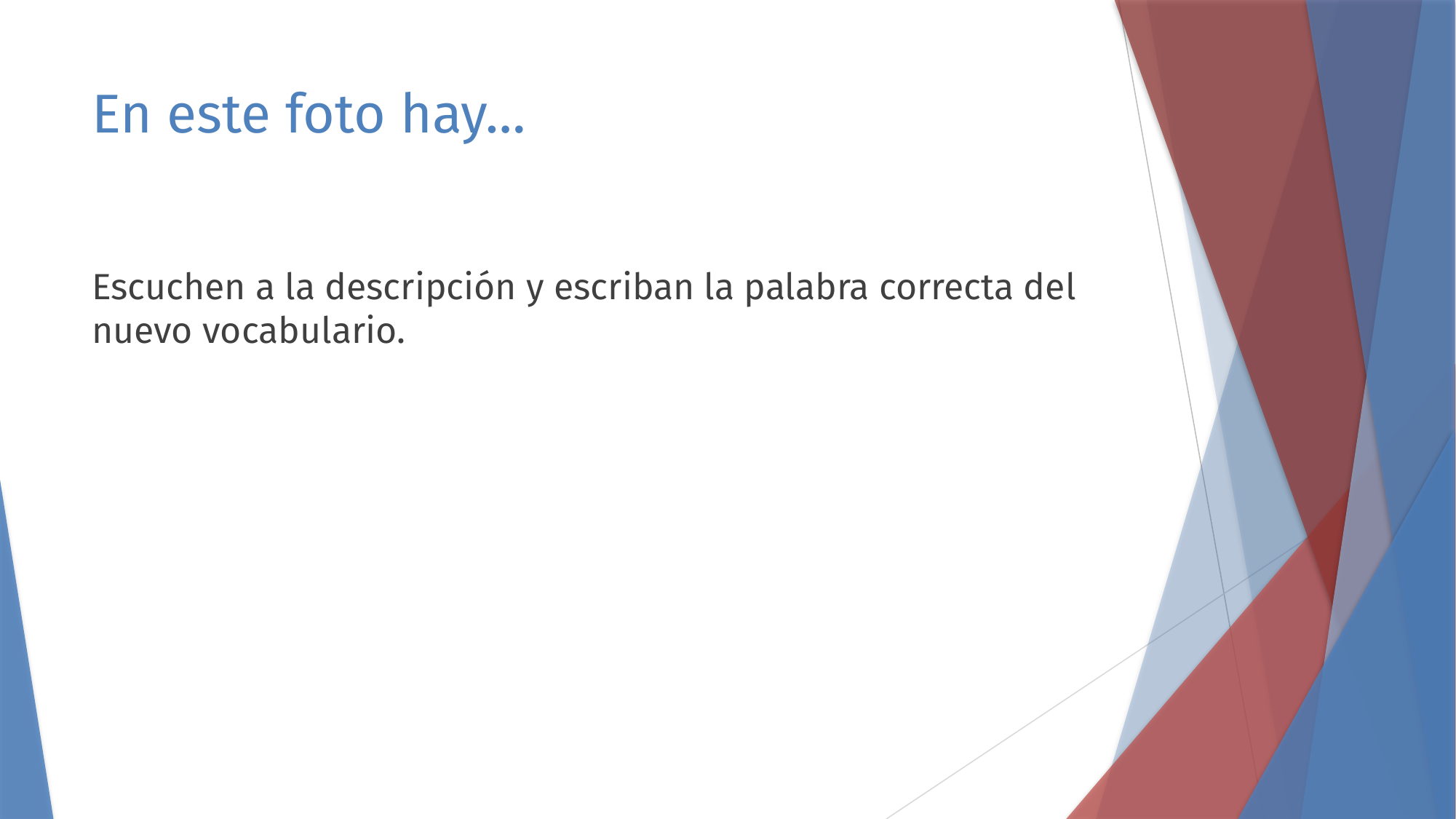

# En este foto hay…
Escuchen a la descripción y escriban la palabra correcta del nuevo vocabulario.